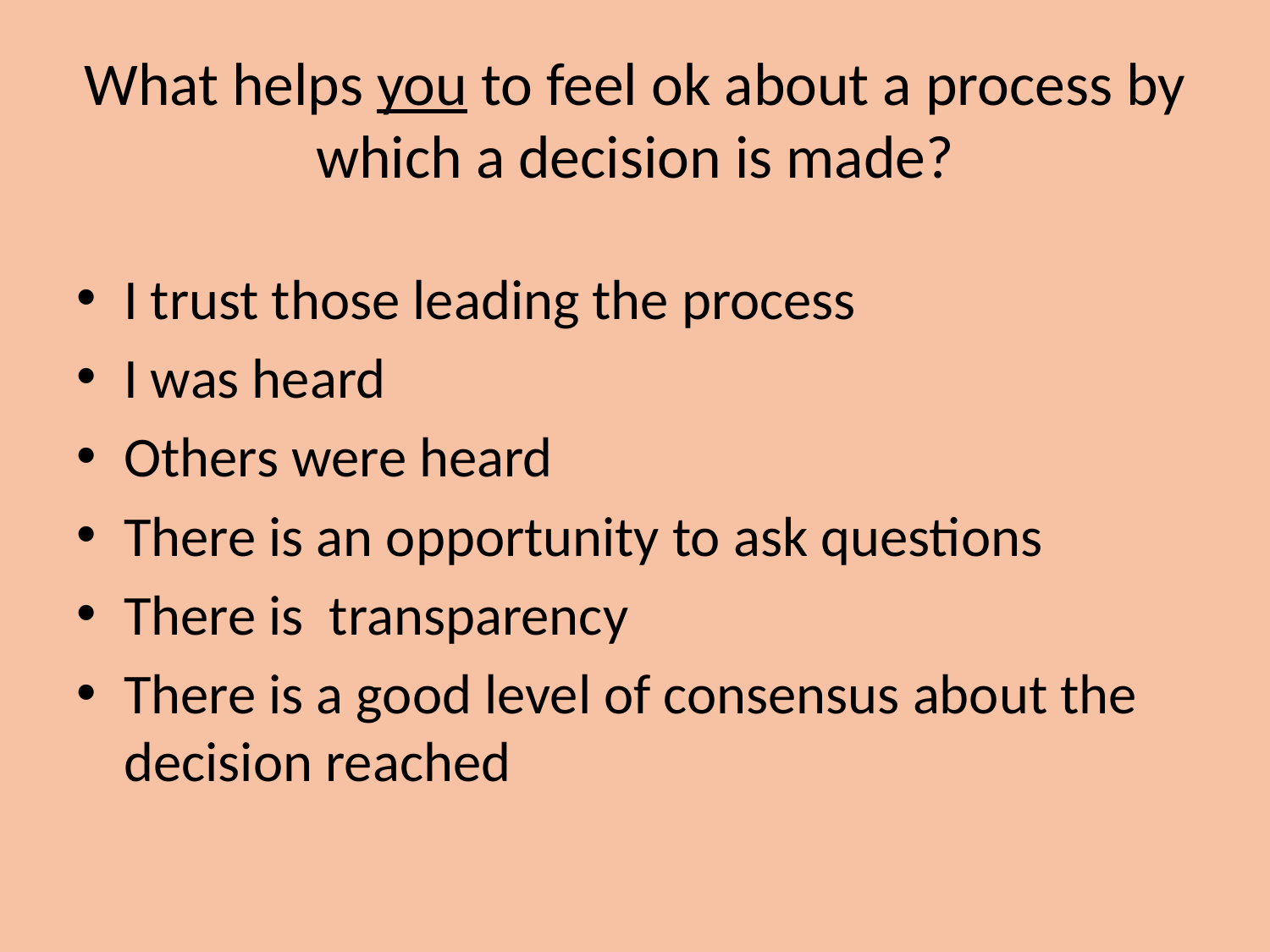

# What helps you to feel ok about a process by which a decision is made?
I trust those leading the process
I was heard
Others were heard
There is an opportunity to ask questions
There is  transparency
There is a good level of consensus about the decision reached